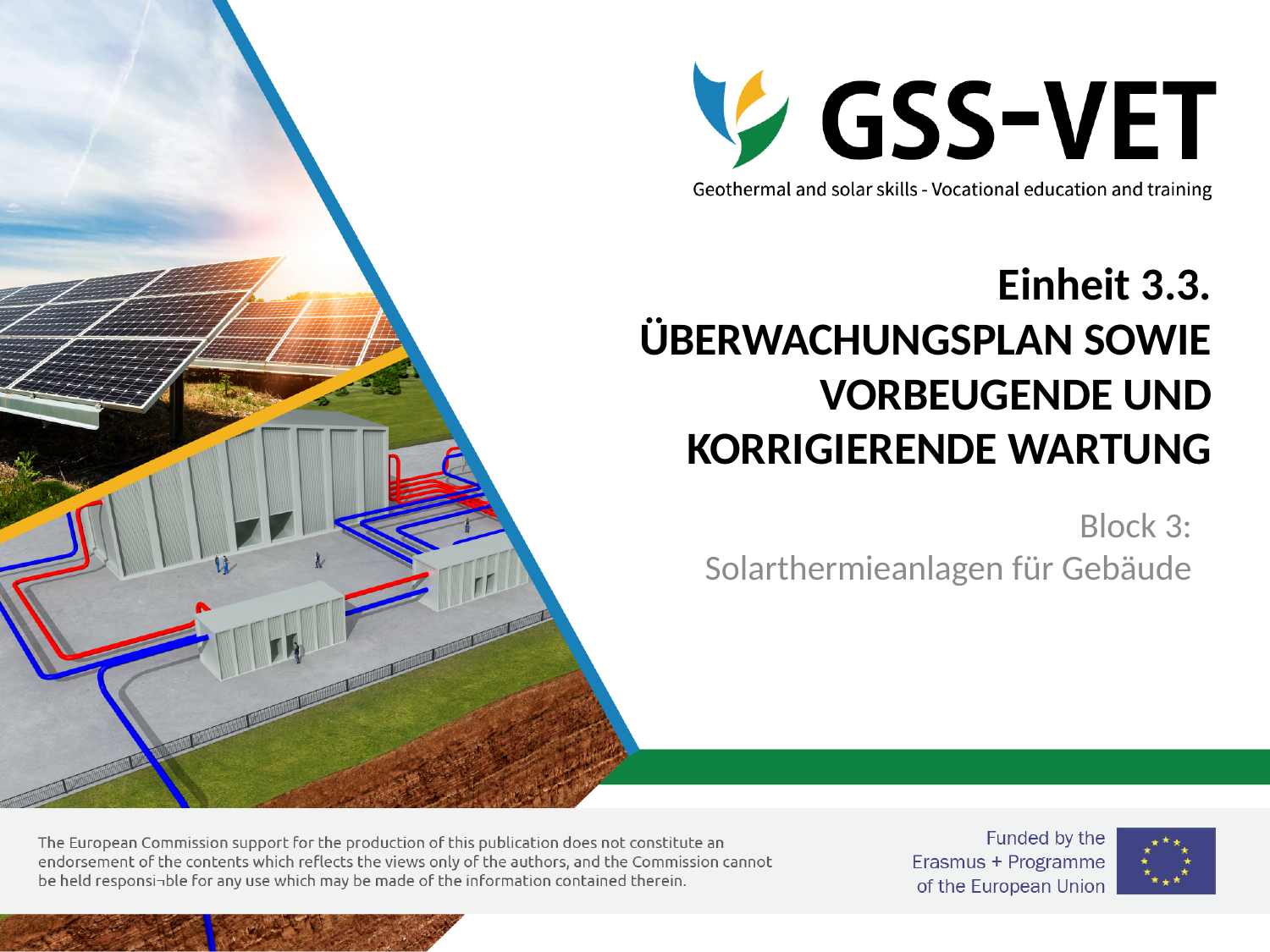

# Einheit 3.3. ÜBERWACHUNGSPLAN SOWIE VORBEUGENDE UND KORRIGIERENDE WARTUNG
Block 3:
Solarthermieanlagen für Gebäude